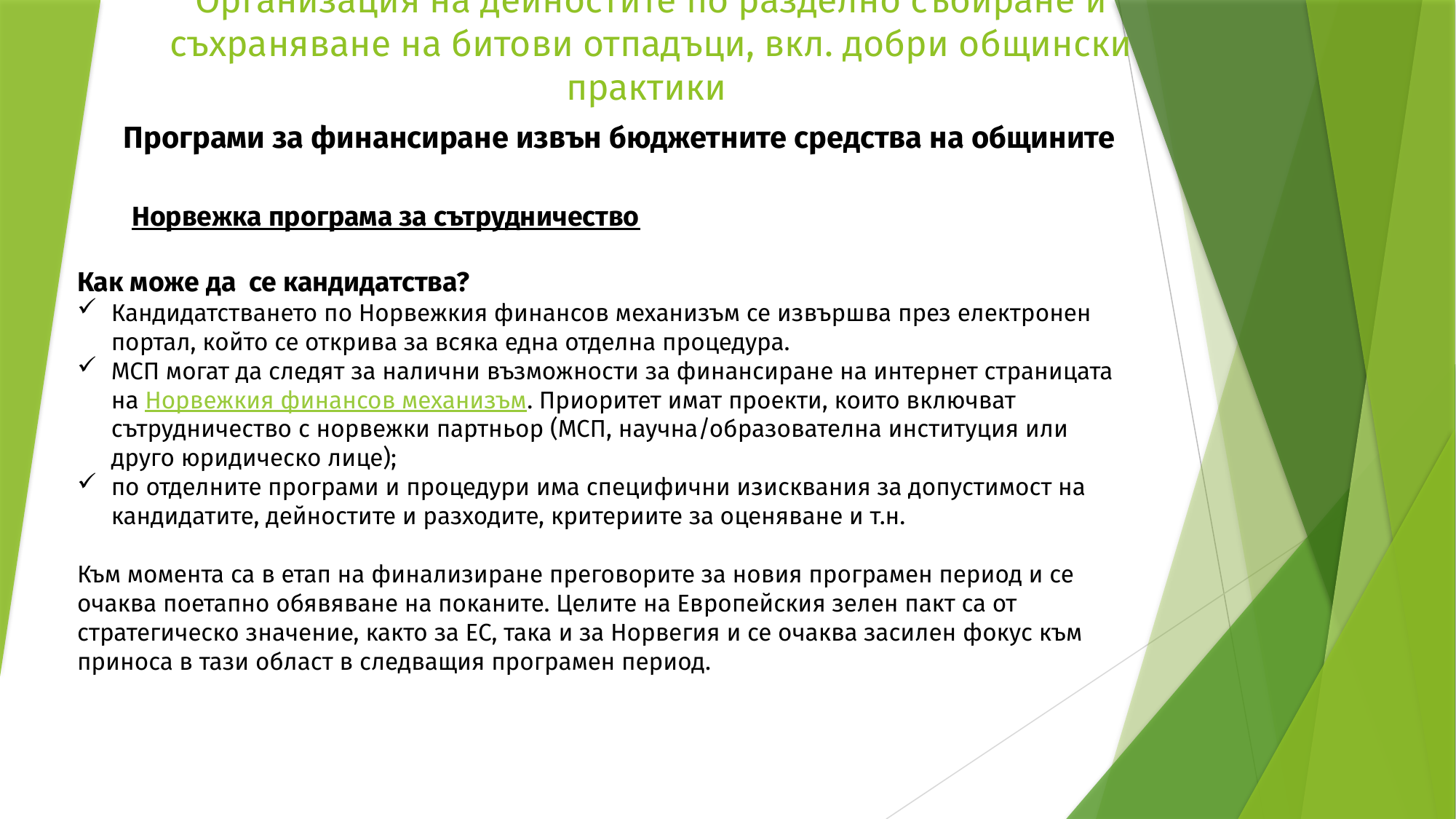

Организация на дейностите по разделно събиране и съхраняване на битови отпадъци, вкл. добри общински практики
Програми за финансиране извън бюджетните средства на общините

Норвежка програма за сътрудничество

Как може да  се кандидатства?
Кандидатстването по Норвежкия финансов механизъм се извършва през електронен портал, който се открива за всяка една отделна процедура.
МСП могат да следят за налични възможности за финансиране на интернет страницата на Норвежкия финансов механизъм. Приоритет имат проекти, които включват сътрудничество с норвежки партньор (МСП, научна/образователна институция или друго юридическо лице);
по отделните програми и процедури има специфични изисквания за допустимост на кандидатите, дейностите и разходите, критериите за оценяване и т.н.

Към момента са в етап на финализиране преговорите за новия програмен период и се очаква поетапно обявяване на поканите. Целите на Европейския зелен пакт са от стратегическо значение, както за ЕС, така и за Норвегия и се очаква засилен фокус към приноса в тази област в следващия програмен период.